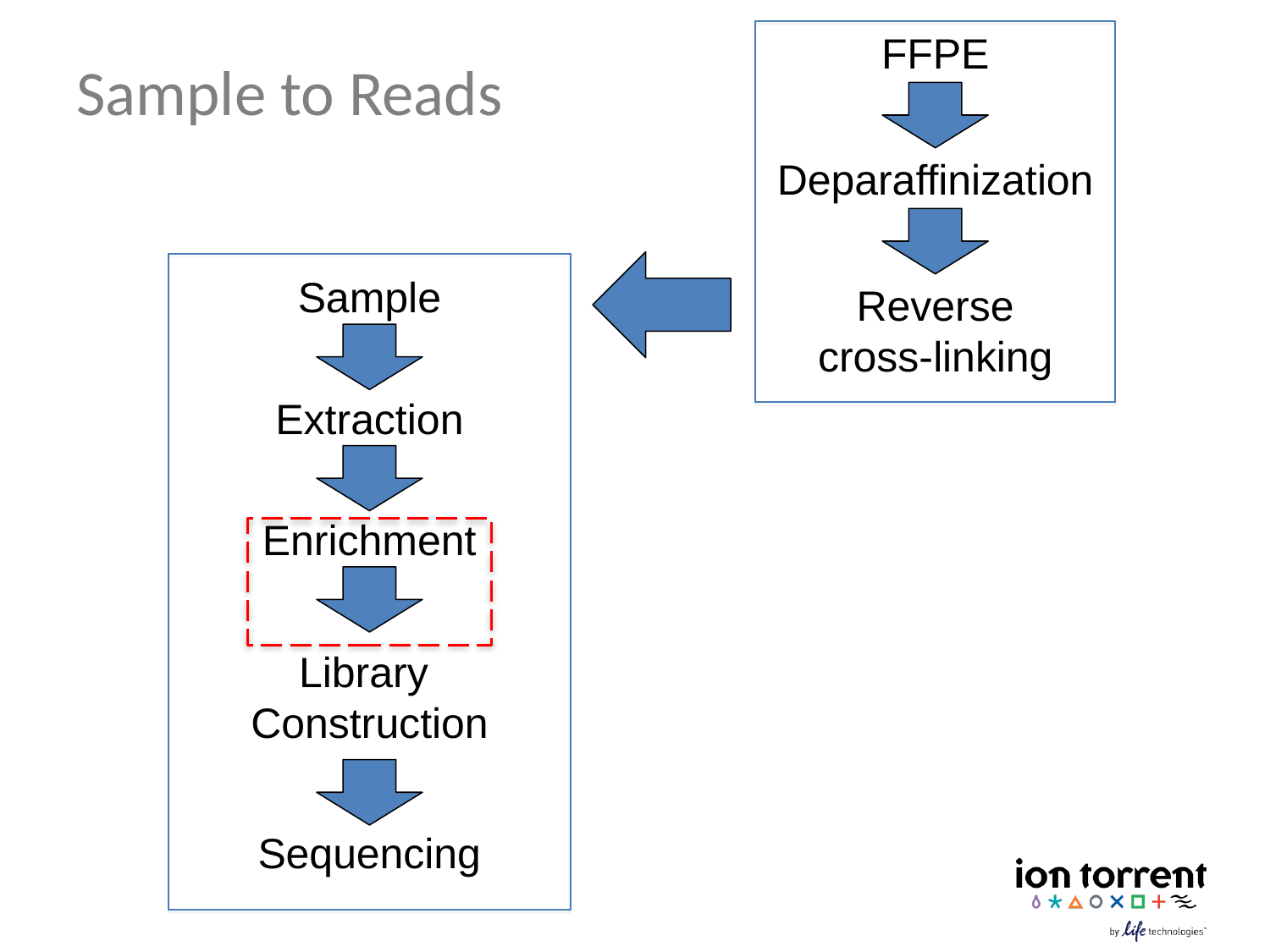

# Sample to Reads

FFPE

Deparaffinization

Sample
Reverse
cross-linking

Extraction

Enrichment

Library
Construction

Sequencing